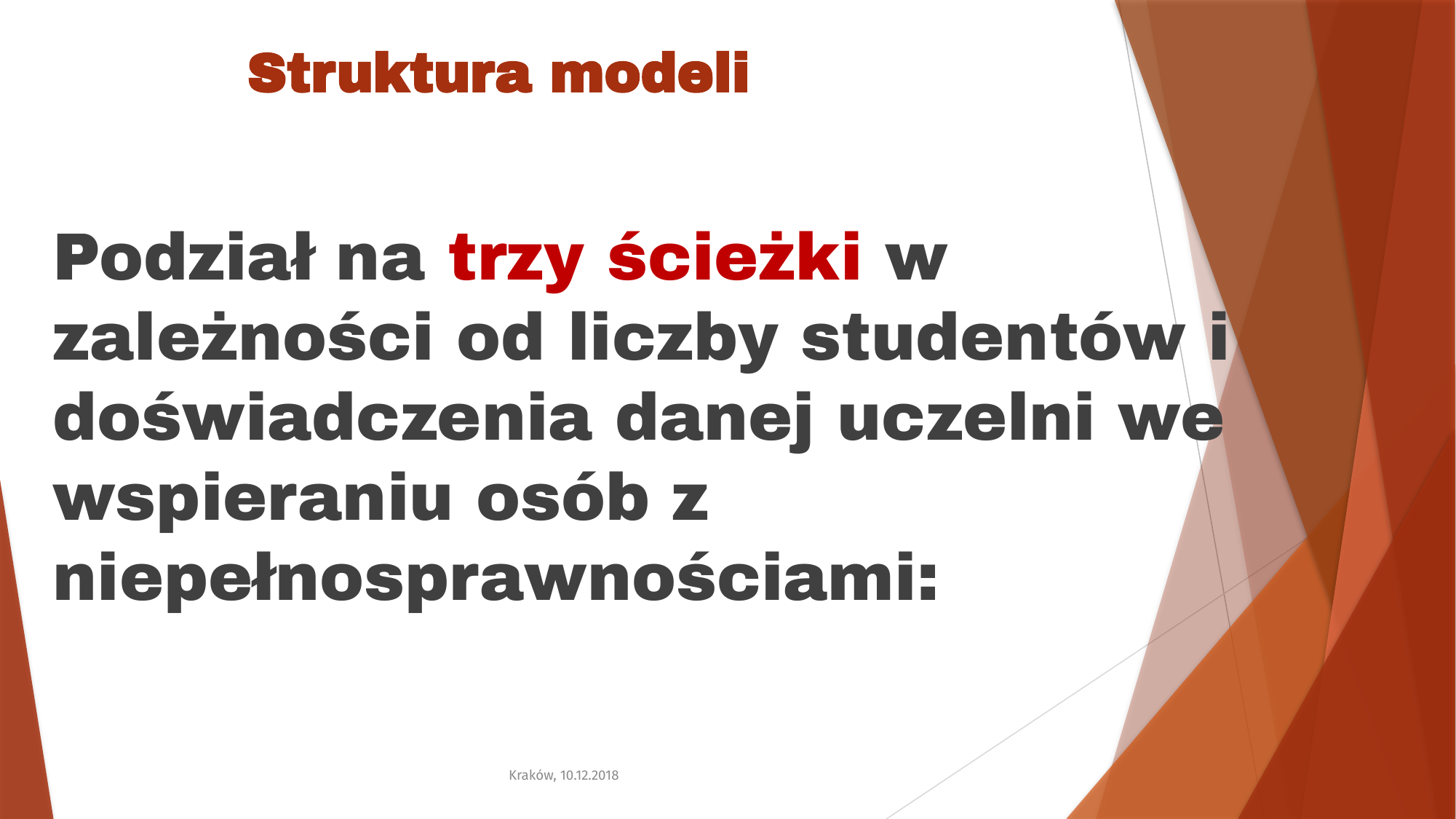

# Struktura modeli
Podział na trzy ścieżki w zależności od liczby studentów i doświadczenia danej uczelni we wspieraniu osób z niepełnosprawnościami:
Kraków, 10.12.2018